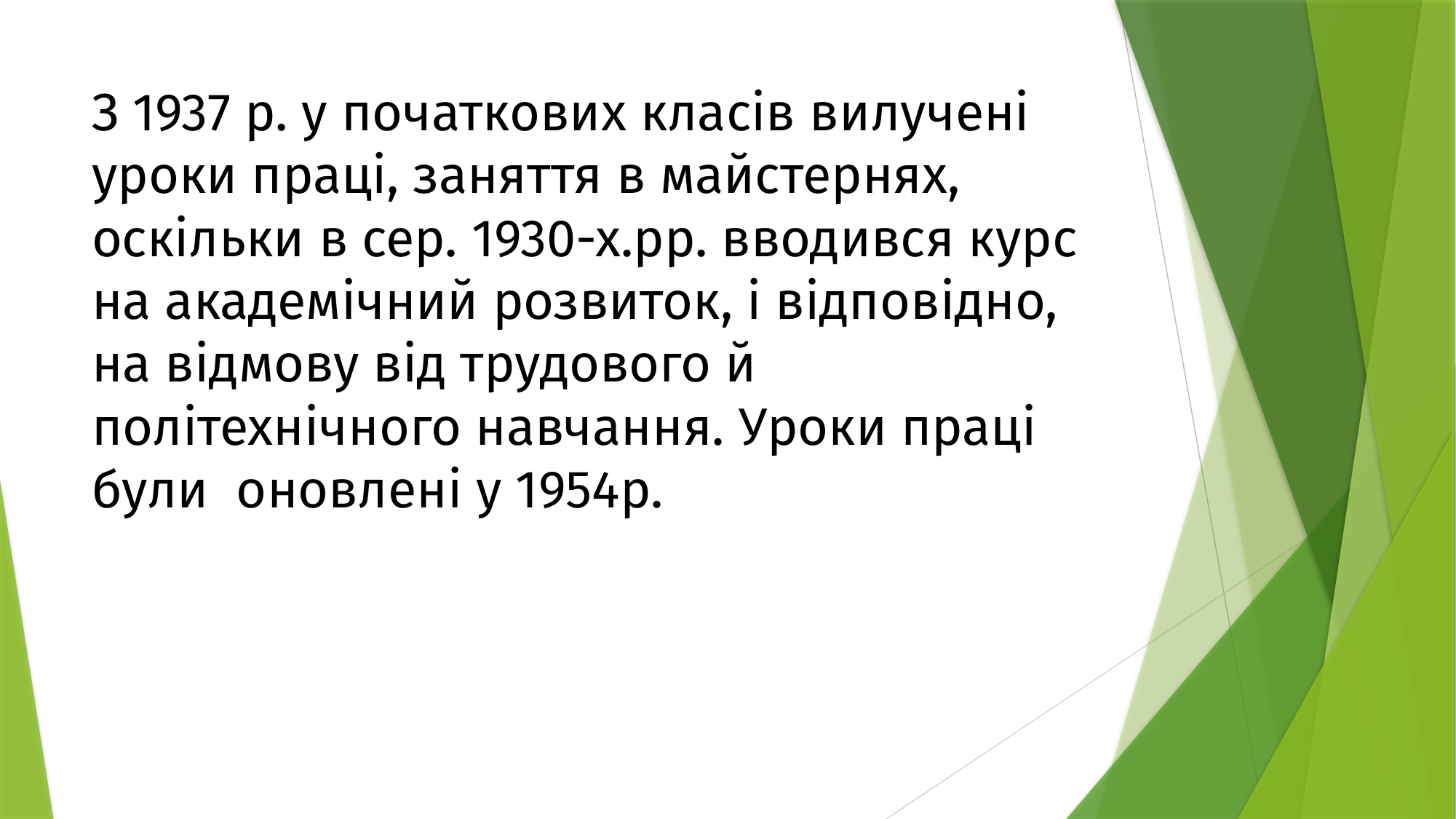

# З 1937 р. у початкових класів вилучені уроки праці, заняття в майстернях, оскільки в сер. 1930-х.рр. вводився курс на академічний розвиток, і відповідно, на відмову від трудового й політехнічного навчання. Уроки праці були  оновлені у 1954р.